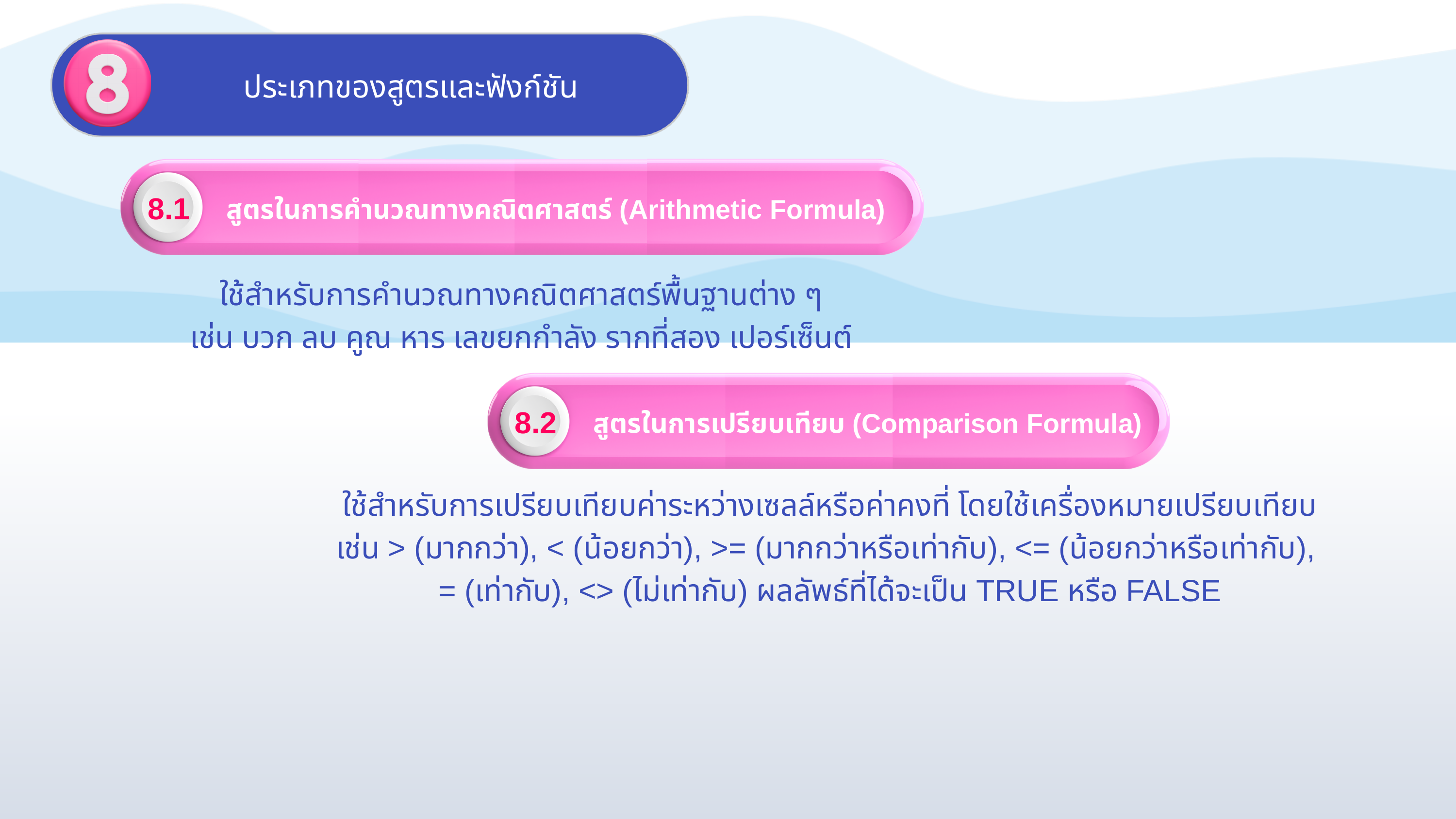

ประเภทของสูตรและฟังก์ชัน

8.1
สูตรในการคํานวณทางคณิตศาสตร์ (Arithmetic Formula)
ใช้สำหรับการคำนวณทางคณิตศาสตร์พื้นฐานต่าง ๆ
เช่น บวก ลบ คูณ หาร เลขยกกำลัง รากที่สอง เปอร์เซ็นต์

8.2
สูตรในการเปรียบเทียบ (Comparison Formula)
ใช้สำหรับการเปรียบเทียบค่าระหว่างเซลล์หรือค่าคงที่ โดยใช้เครื่องหมายเปรียบเทียบ
เช่น > (มากกว่า), < (น้อยกว่า), >= (มากกว่าหรือเท่ากับ), <= (น้อยกว่าหรือเท่ากับ),
= (เท่ากับ), <> (ไม่เท่ากับ) ผลลัพธ์ที่ได้จะเป็น TRUE หรือ FALSE